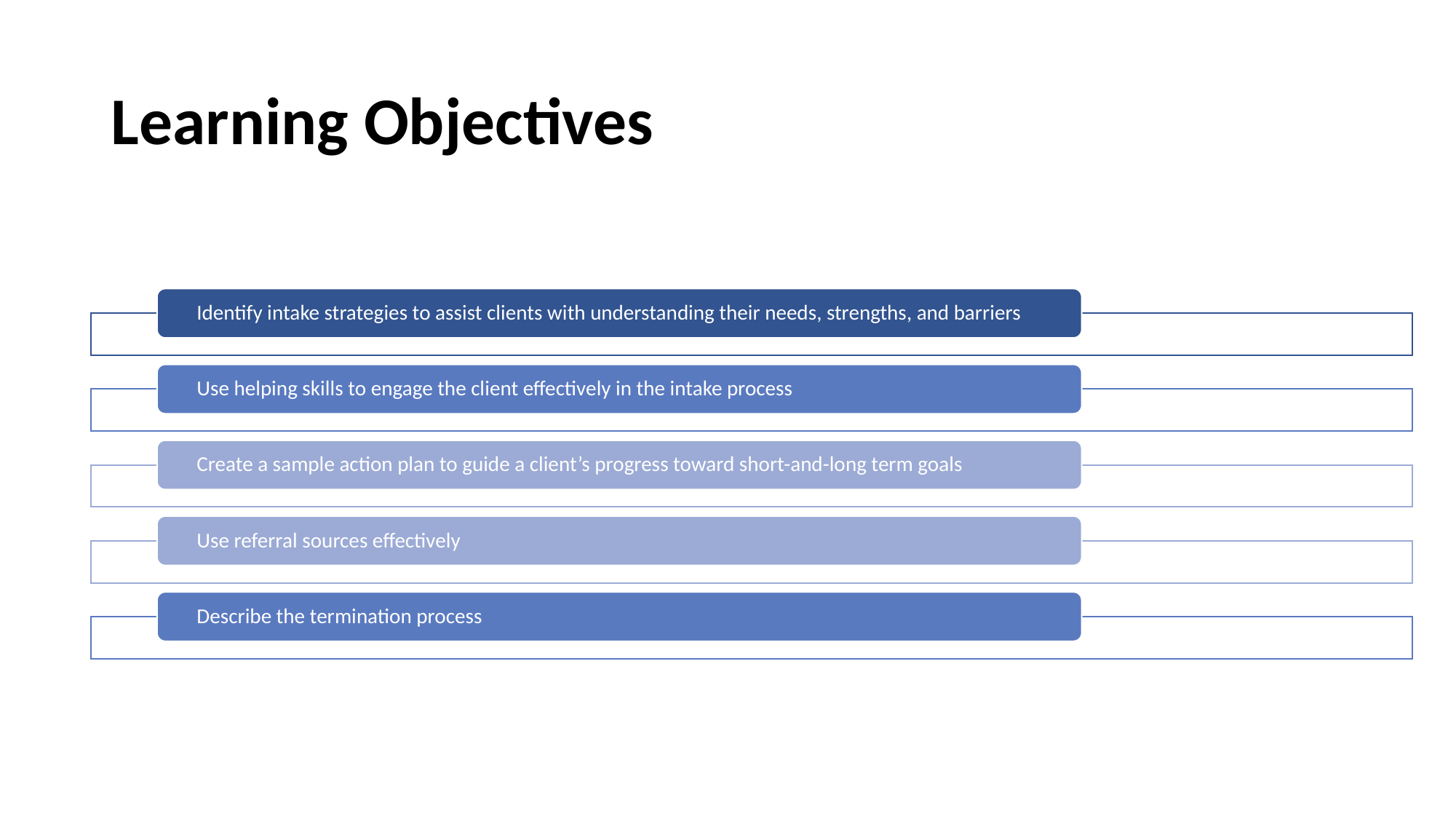

# Learning Objectives
Identify intake strategies to assist clients with understanding their needs, strengths, and barriers
Use helping skills to engage the client effectively in the intake process
Create a sample action plan to guide a client’s progress toward short-and-long term goals
Use referral sources effectively
Describe the termination process